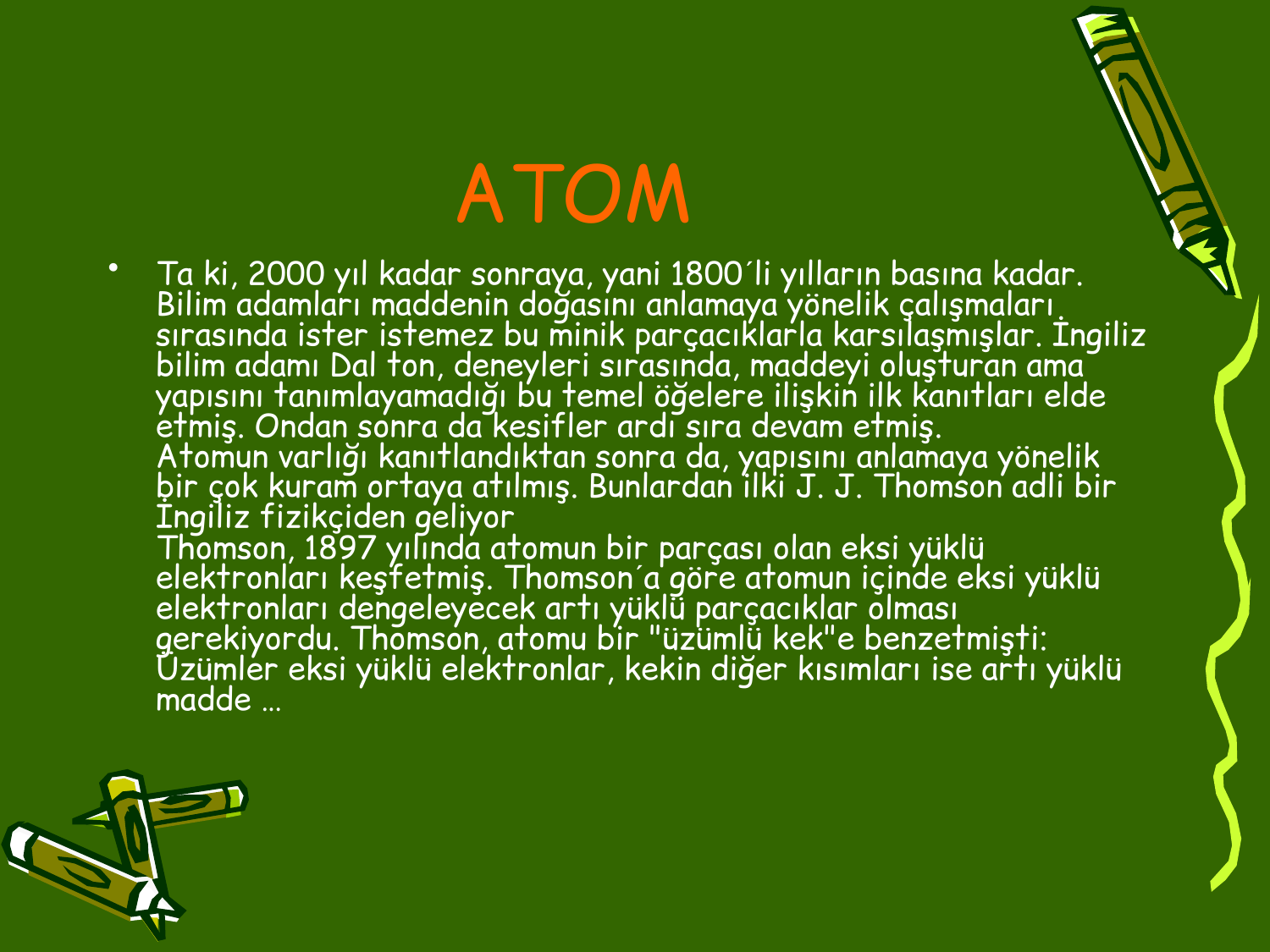

# ATOM
Ta ki, 2000 yıl kadar sonraya, yani 1800ˊli yılların basına kadar. Bilim adamları maddenin doğasını anlamaya yönelik çalışmaları sırasında ister istemez bu minik parçacıklarla karsılaşmışlar. İngiliz bilim adamı Dal ton, deneyleri sırasında, maddeyi oluşturan ama yapısını tanımlayamadığı bu temel öğelere ilişkin ilk kanıtları elde etmiş. Ondan sonra da kesifler ardı sıra devam etmiş.
Atomun varlığı kanıtlandıktan sonra da, yapısını anlamaya yönelik bir çok kuram ortaya atılmış. Bunlardan ilki J. J. Thomson adli bir İngiliz fizikçiden geliyor
Thomson, 1897 yılında atomun bir parçası olan eksi yüklü elektronları keşfetmiş. Thomsonˊa göre atomun içinde eksi yüklü elektronları dengeleyecek artı yüklü parçacıklar olması gerekiyordu. Thomson, atomu bir "üzümlü kek"e benzetmişti: Üzümler eksi yüklü elektronlar, kekin diğer kısımları ise artı yüklü madde …